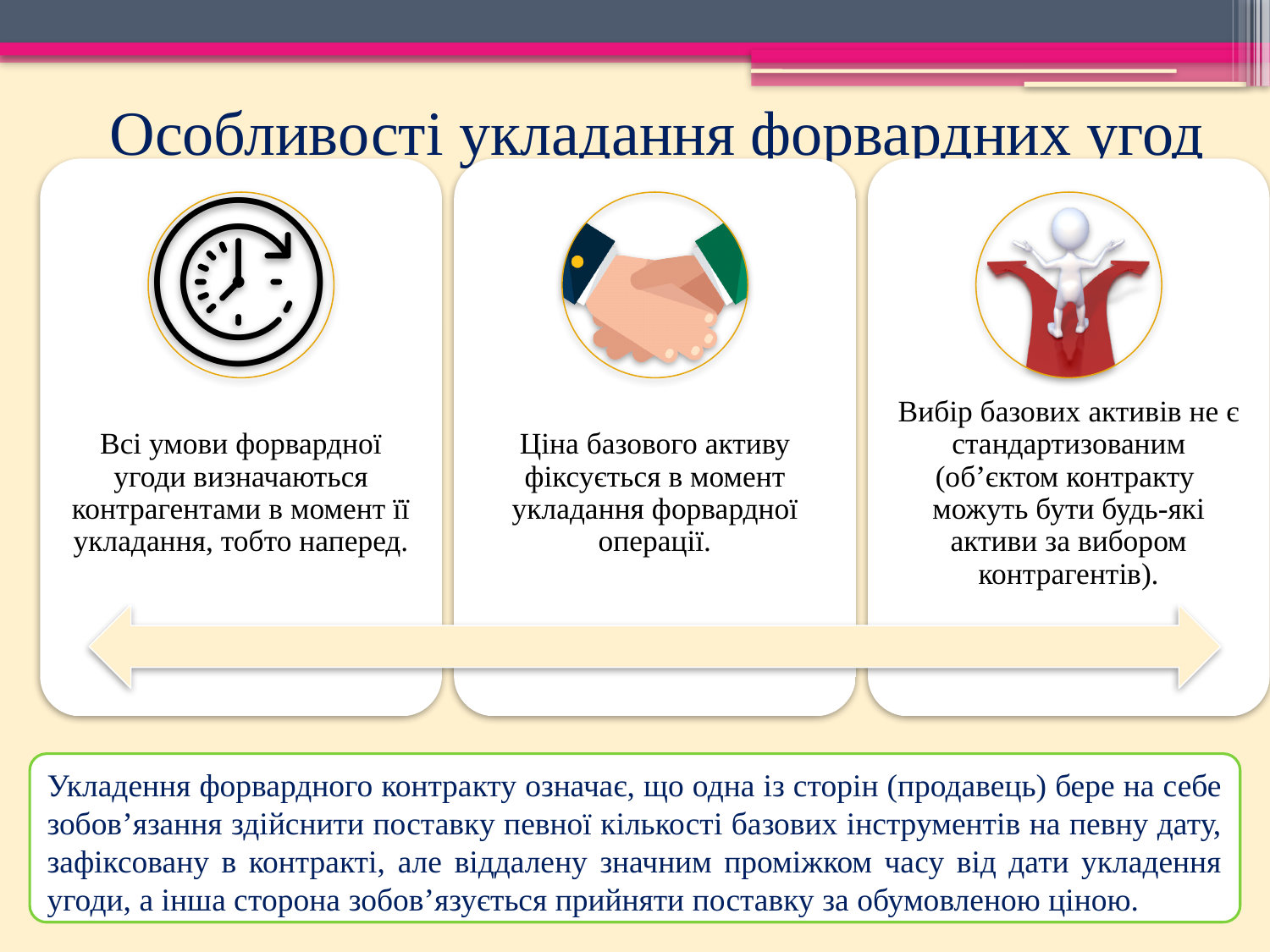

# Особливості укладання форвардних угод
Всі умови форвардної угоди визначаються контрагентами в момент її укладання, тобто наперед.
Ціна базового активу фіксується в момент укладання форвардної операції.
Вибір базових активів не є стандартизованим (об’єктом контракту  можуть бути будь-які активи за вибором контрагентів).
Укладення форвардного контракту означає, що одна із сторін (продавець) бере на себе зобов’язання здійснити поставку певної кількості базових інструментів на певну дату, зафіксовану в контракті, але віддалену значним проміжком часу від дати укладення угоди, а інша сторона зобов’язується прийняти поставку за обумовленою ціною.